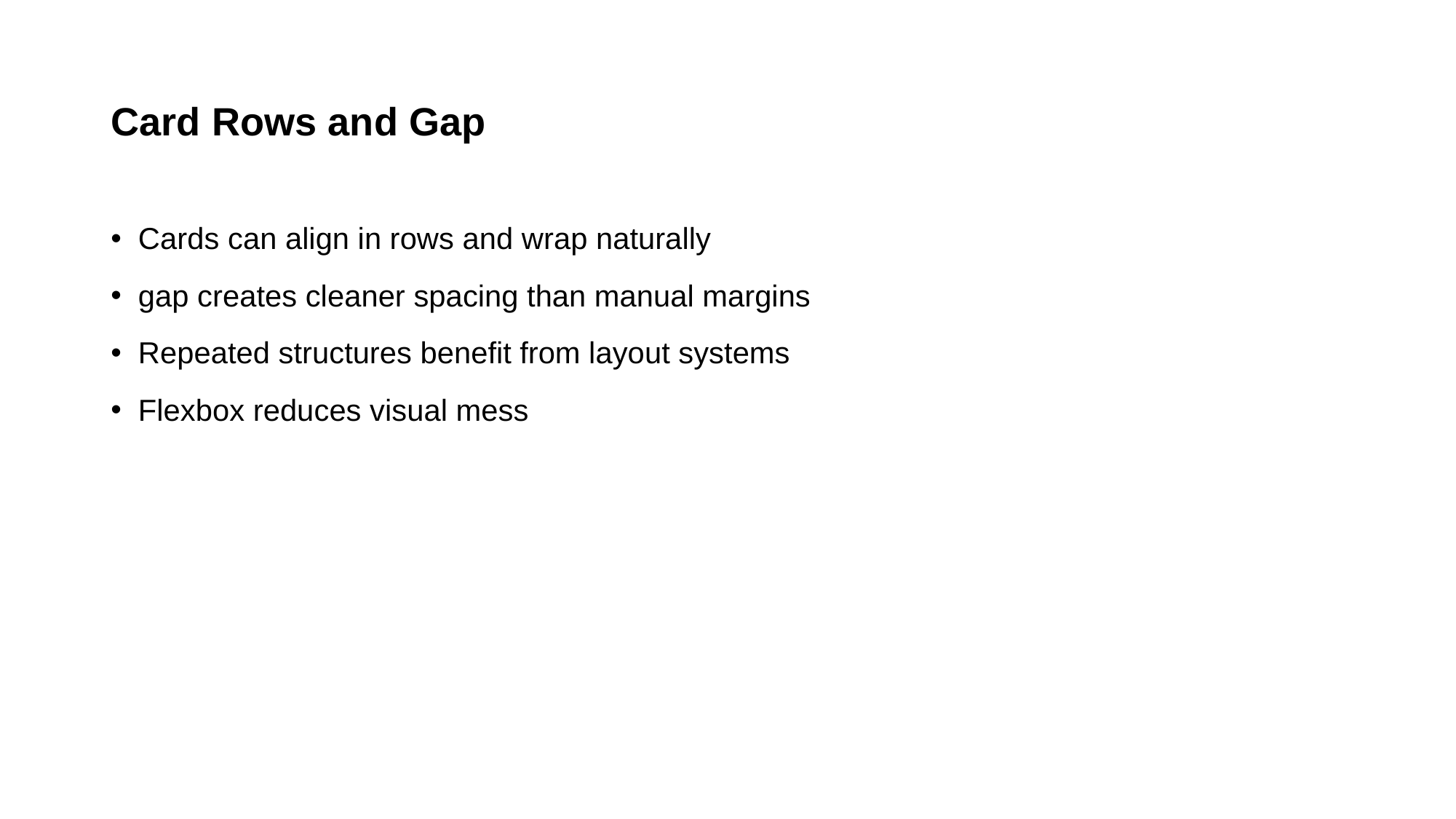

# Card Rows and Gap
Cards can align in rows and wrap naturally
gap creates cleaner spacing than manual margins
Repeated structures benefit from layout systems
Flexbox reduces visual mess